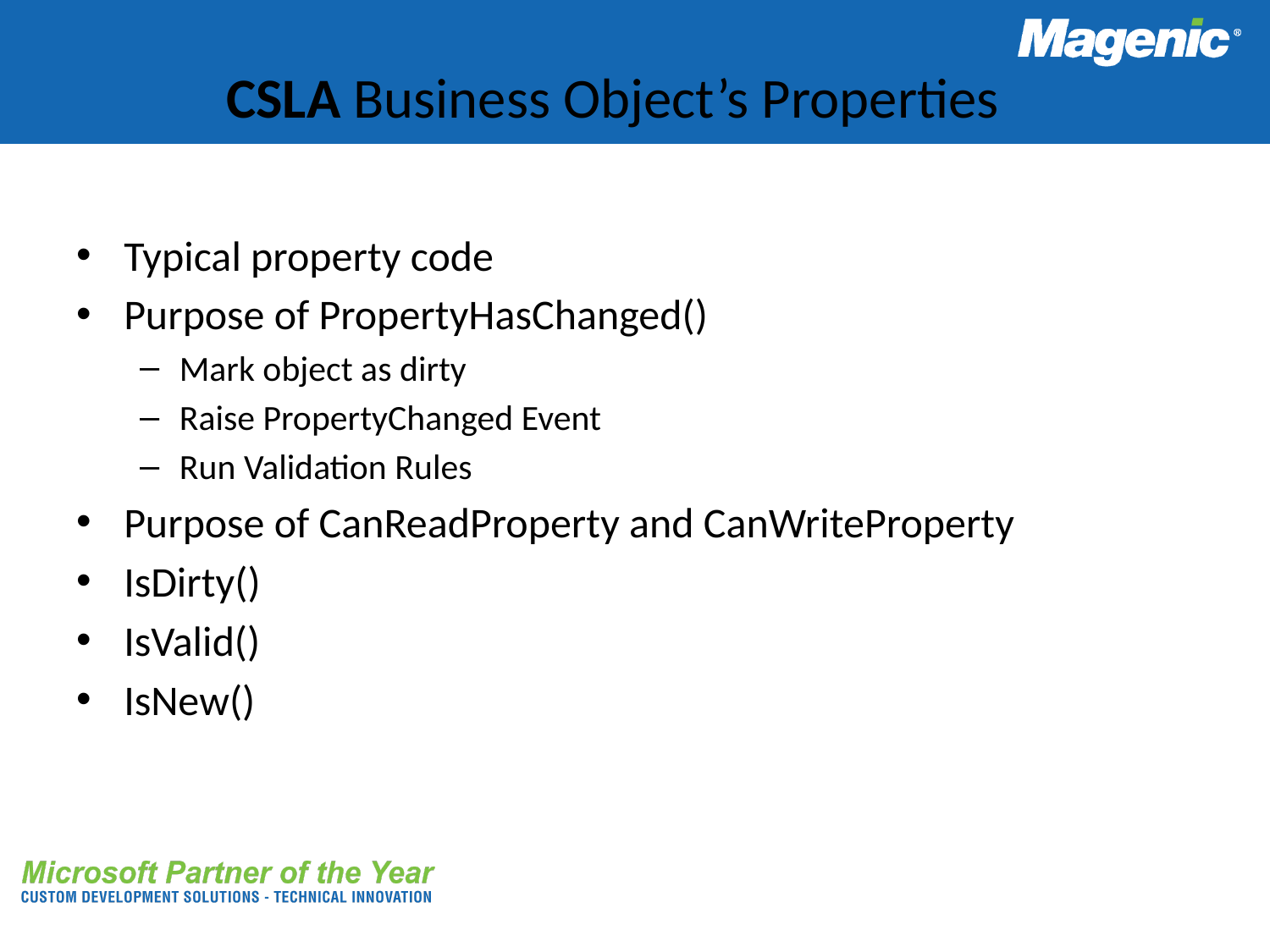

# CSLA Business Object’s Properties
Typical property code
Purpose of PropertyHasChanged()
Mark object as dirty
Raise PropertyChanged Event
Run Validation Rules
Purpose of CanReadProperty and CanWriteProperty
IsDirty()
IsValid()
IsNew()